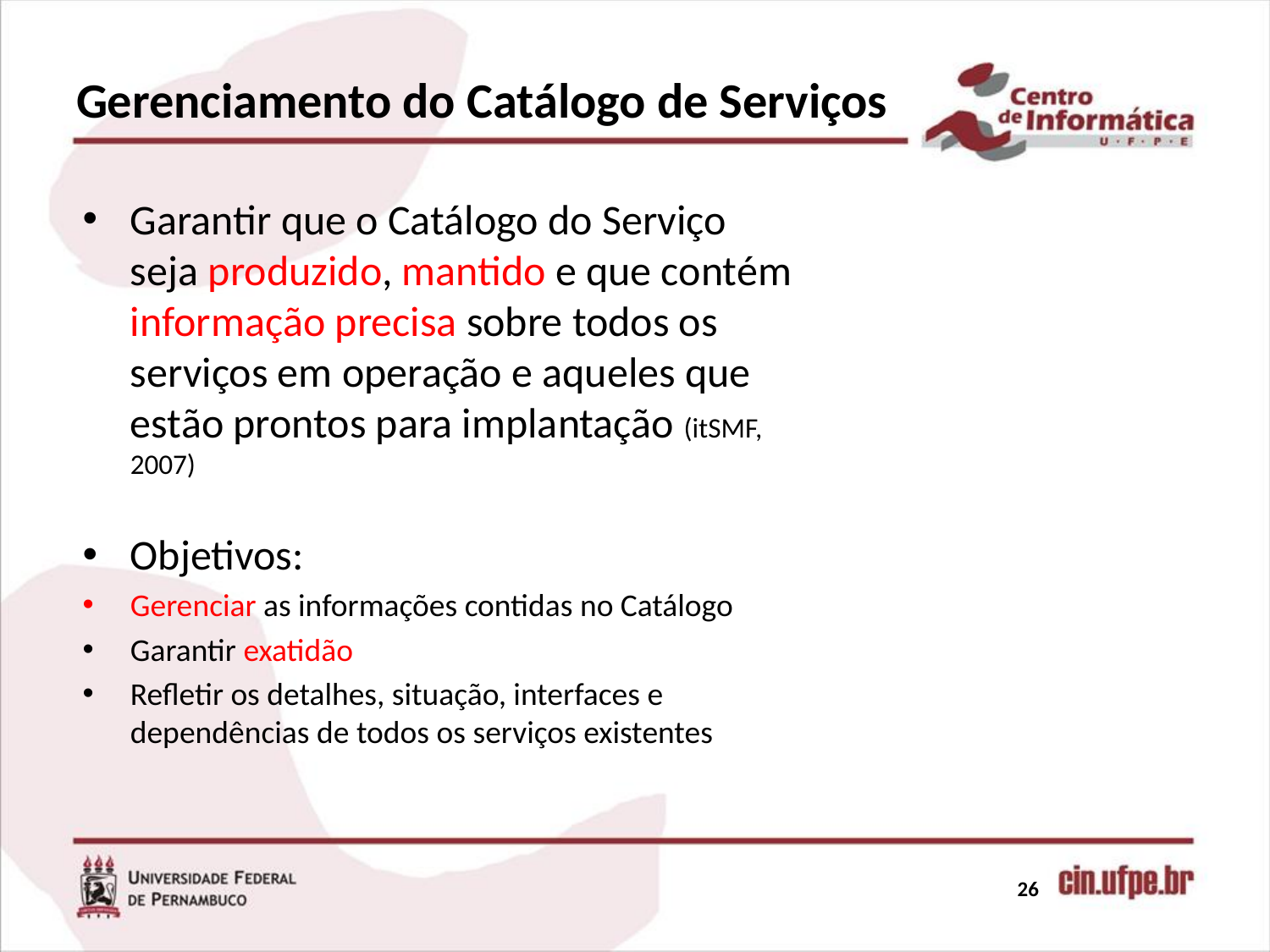

# Gerenciamento do Catálogo de Serviços
Garantir que o Catálogo do Serviço seja produzido, mantido e que contém informação precisa sobre todos os serviços em operação e aqueles que estão prontos para implantação (itSMF, 2007)

Objetivos:
Gerenciar as informações contidas no Catálogo
Garantir exatidão
Refletir os detalhes, situação, interfaces e dependências de todos os serviços existentes

26